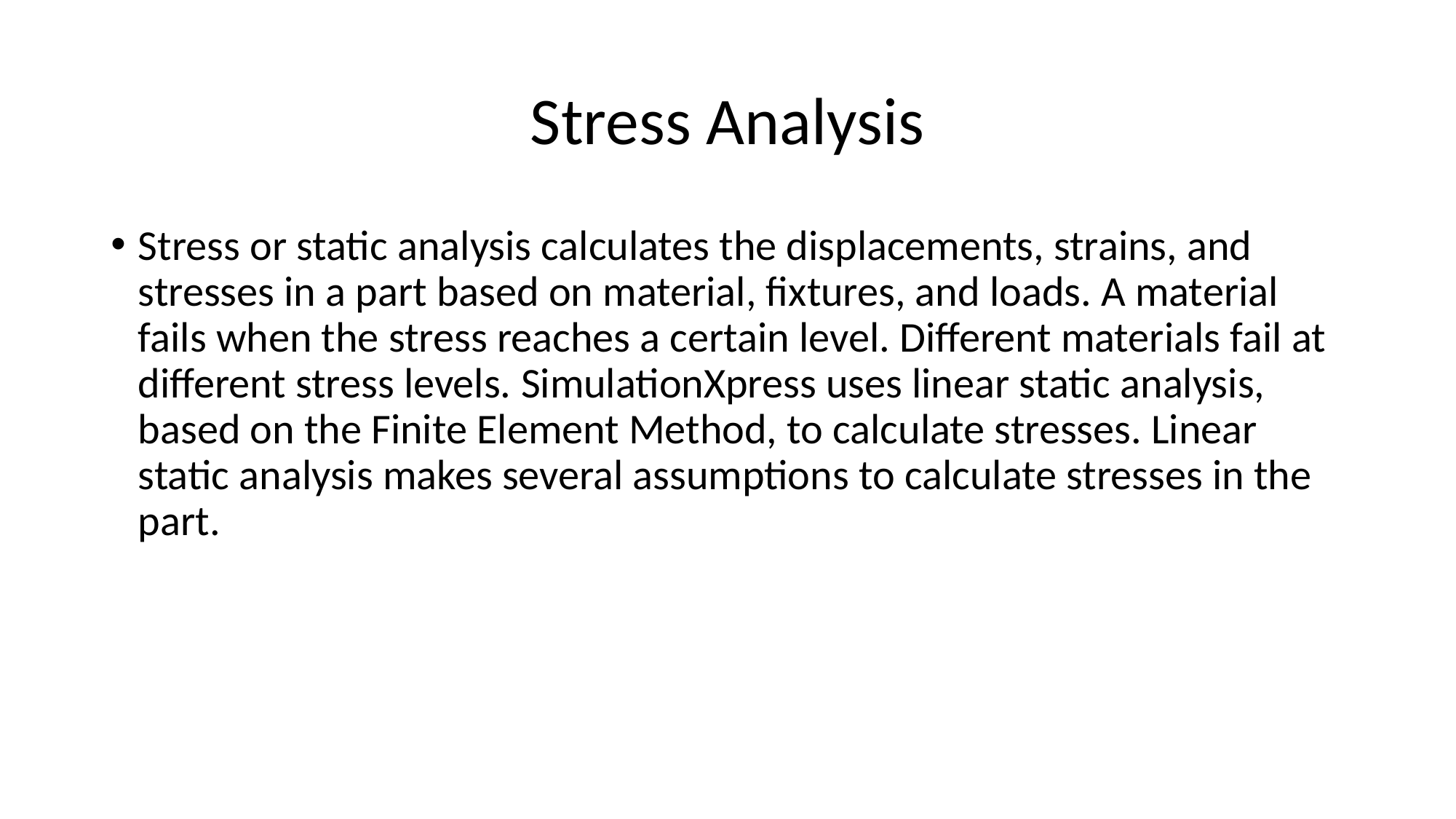

# Stress Analysis
Stress or static analysis calculates the displacements, strains, and stresses in a part based on material, fixtures, and loads. A material fails when the stress reaches a certain level. Different materials fail at different stress levels. SimulationXpress uses linear static analysis, based on the Finite Element Method, to calculate stresses. Linear static analysis makes several assumptions to calculate stresses in the part.